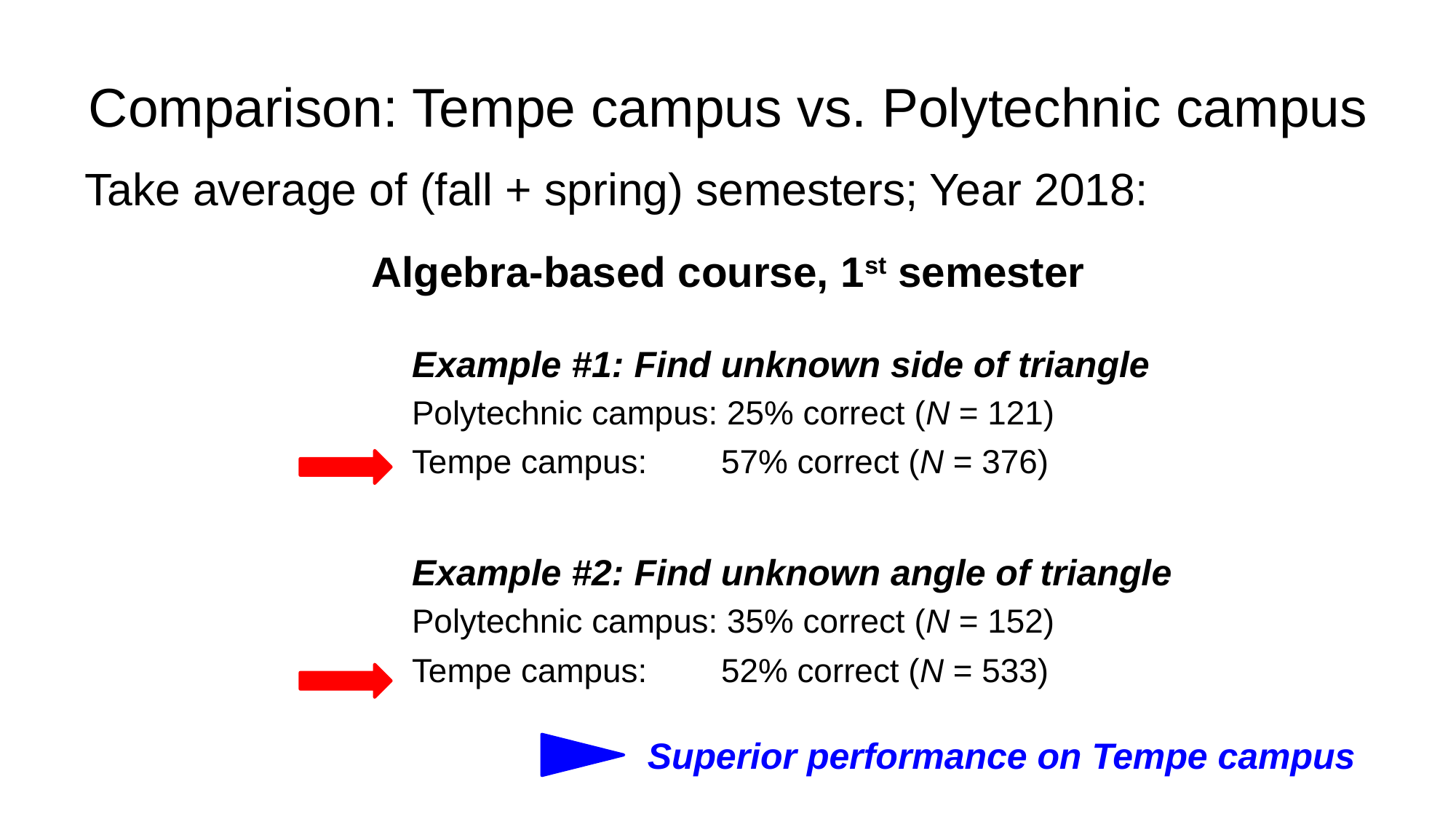

# Comparison: Tempe campus vs. Polytechnic campus
Take average of (fall + spring) semesters; Year 2018:
Algebra-based course, 1st semester
Example #1: Find unknown side of triangle
Polytechnic campus: 25% correct (N = 121)
Tempe campus:        57% correct (N = 376)

Example #2: Find unknown angle of triangle
Polytechnic campus: 35% correct (N = 152)
Tempe campus:        52% correct (N = 533)

Superior performance on Tempe campus